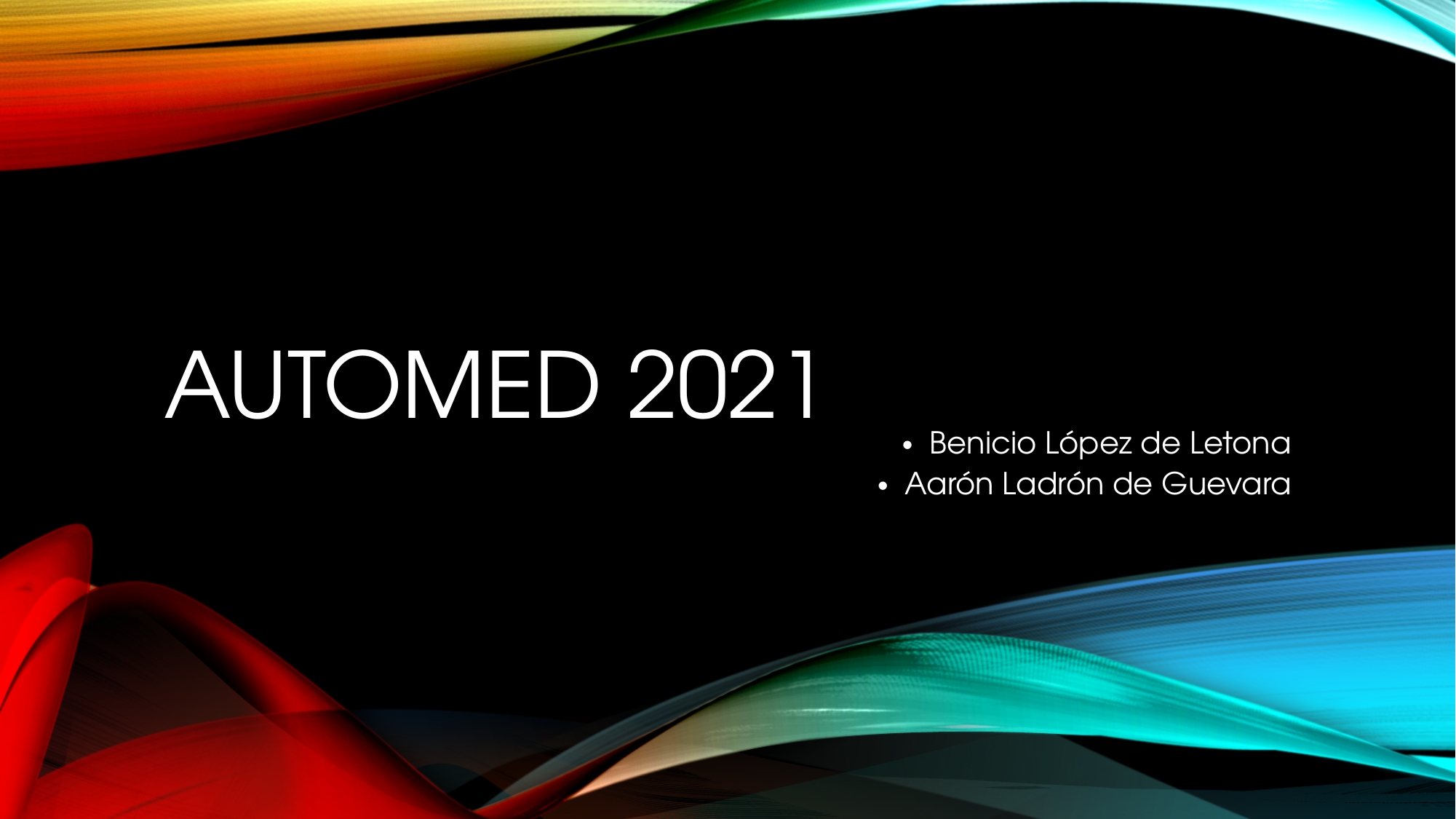

# AUTOMED 2021
Benicio López de Letona
Aarón Ladrón de Guevara